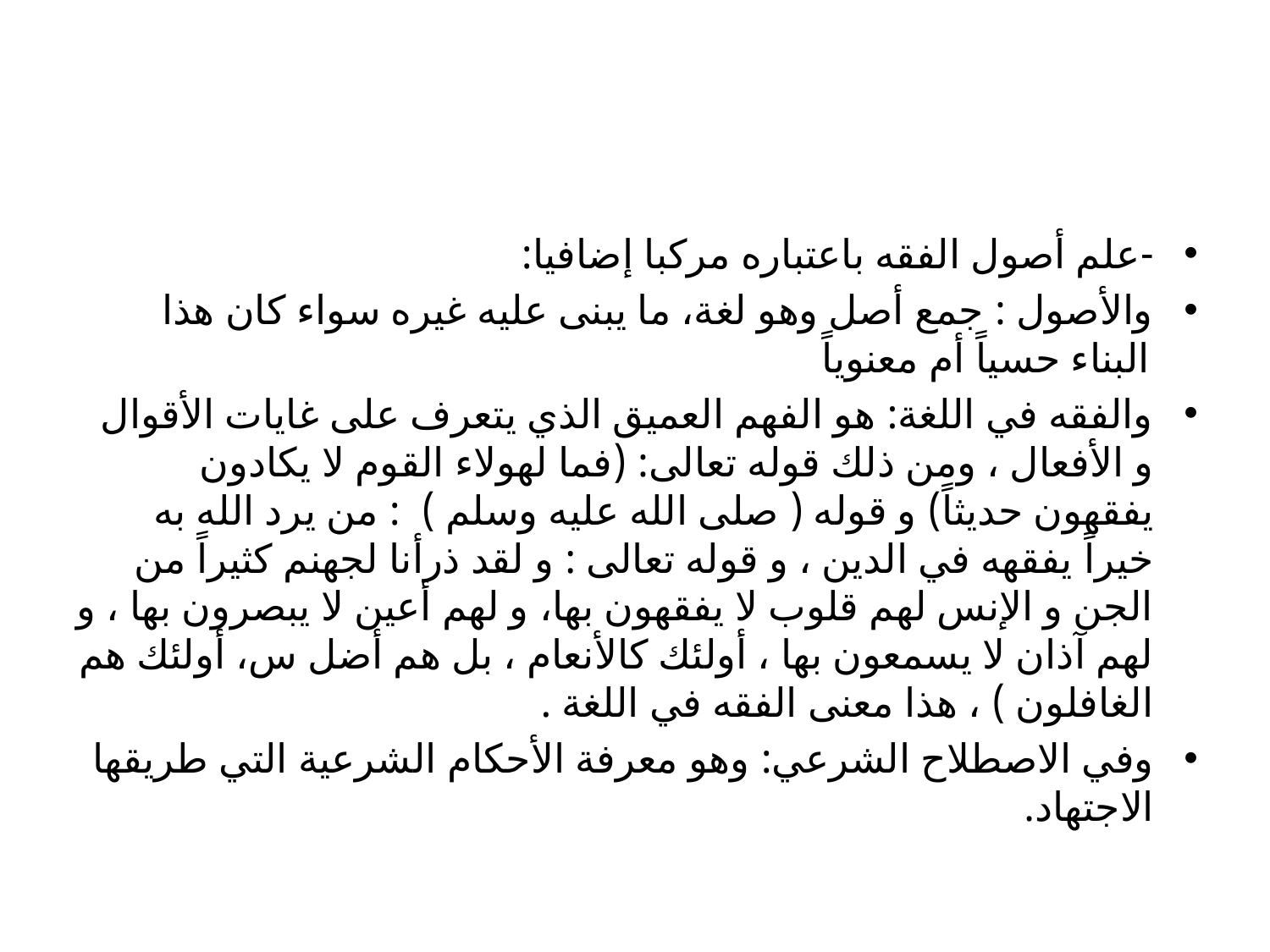

#
-	علم أصول الفقه باعتباره مركبا إضافيا:
والأصول : جمع أصل وهو لغة، ما يبنى عليه غيره سواء كان هذا البناء حسياً أم معنوياً
والفقه في اللغة: هو الفهم العميق الذي يتعرف على غايات الأقوال و الأفعال ، ومن ذلك قوله تعالى: (فما لهولاء القوم لا يكادون يفقهون حديثاً) و قوله ( صلى الله عليه وسلم )  : من يرد الله به خيراً يفقهه في الدين ، و قوله تعالى : و لقد ذرأنا لجهنم كثيراً من الجن و الإنس لهم قلوب لا يفقهون بها، و لهم أعين لا يبصرون بها ، و لهم آذان لا يسمعون بها ، أولئك كالأنعام ، بل هم أضل س، أولئك هم الغافلون ) ، هذا معنى الفقه في اللغة .
وفي الاصطلاح الشرعي: وهو معرفة الأحكام الشرعية التي طريقها الاجتهاد.